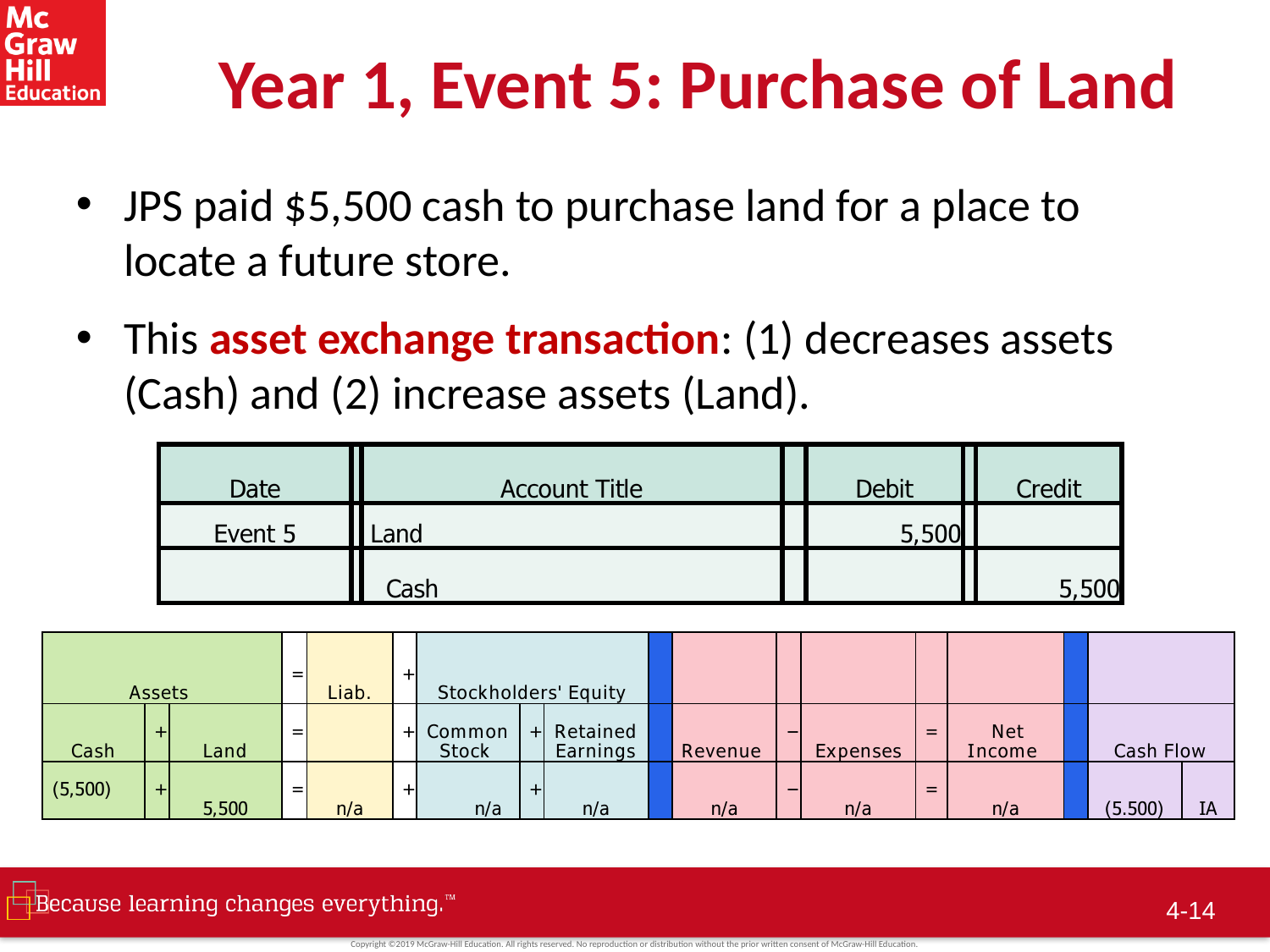

# Year 1, Event 5: Purchase of Land
JPS paid $5,500 cash to purchase land for a place to locate a future store.
This asset exchange transaction: (1) decreases assets (Cash) and (2) increase assets (Land).
| Date |  | Account Title |  | Debit |  | Credit |
| --- | --- | --- | --- | --- | --- | --- |
| Event 5 |  | Land |  | 5,500 |  |  |
|  |  | Cash |  |  |  | 5,500 |
| Assets |  |  | = | Liab. | + | Stockholders' Equity |  |  |  |  |  |  |  |  |  |  |  |
| --- | --- | --- | --- | --- | --- | --- | --- | --- | --- | --- | --- | --- | --- | --- | --- | --- | --- |
| Cash | + | Land | = |  | + | Common Stock | + | Retained Earnings |  | Revenue | − | Expenses | = | Net Income |  | Cash Flow |  |
| (5,500) | + | 5,500 | = | n/a | + | n/a | + | n/a |  | n/a | − | n/a | = | n/a |  | (5.500) | IA |

4-14